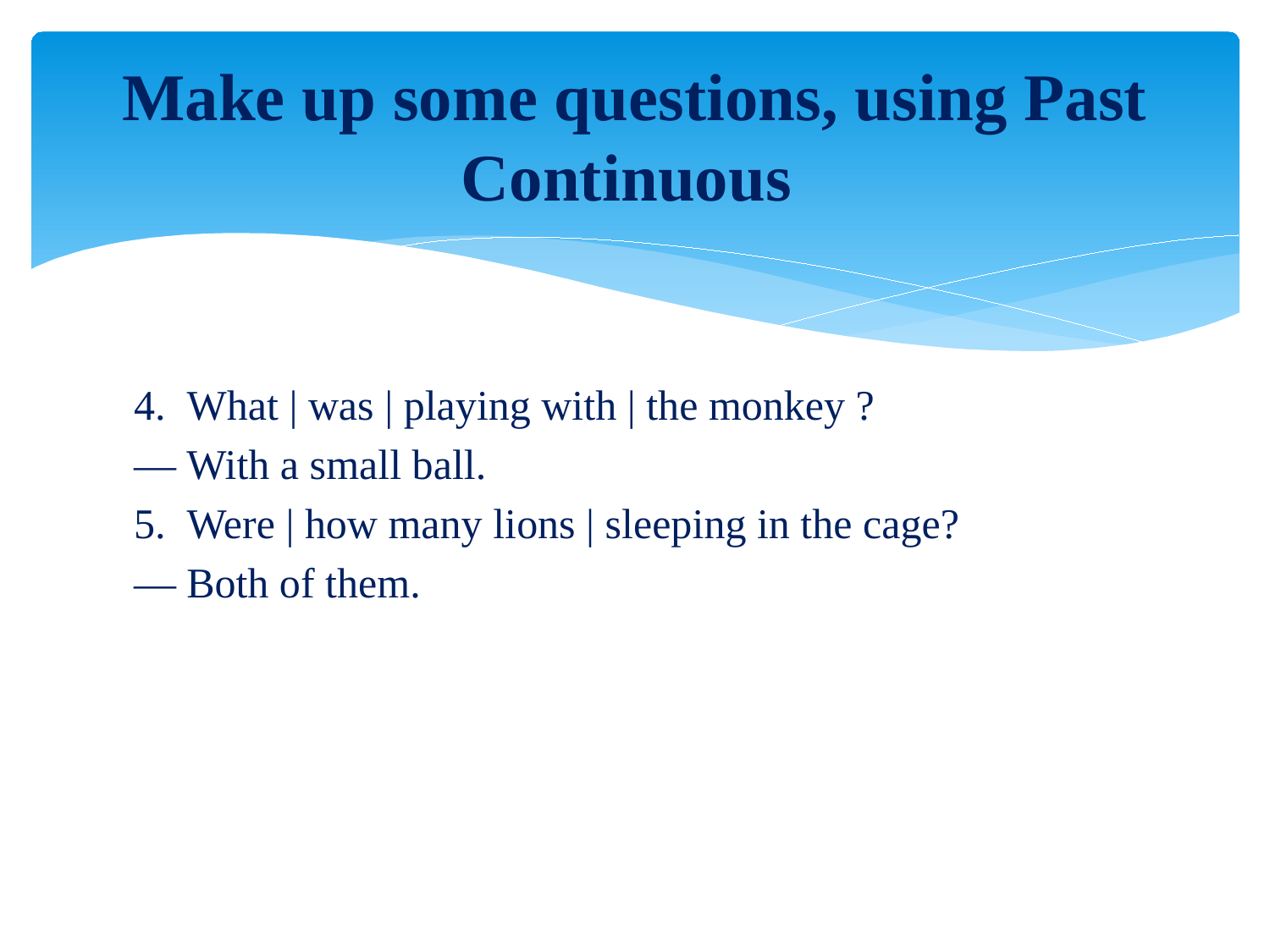

# Make up some questions, using Past Continuous
4.  What | was | playing with | the monkey ?
— With a small ball.
5.  Were | how many lions | sleeping in the cage?
— Both of them.